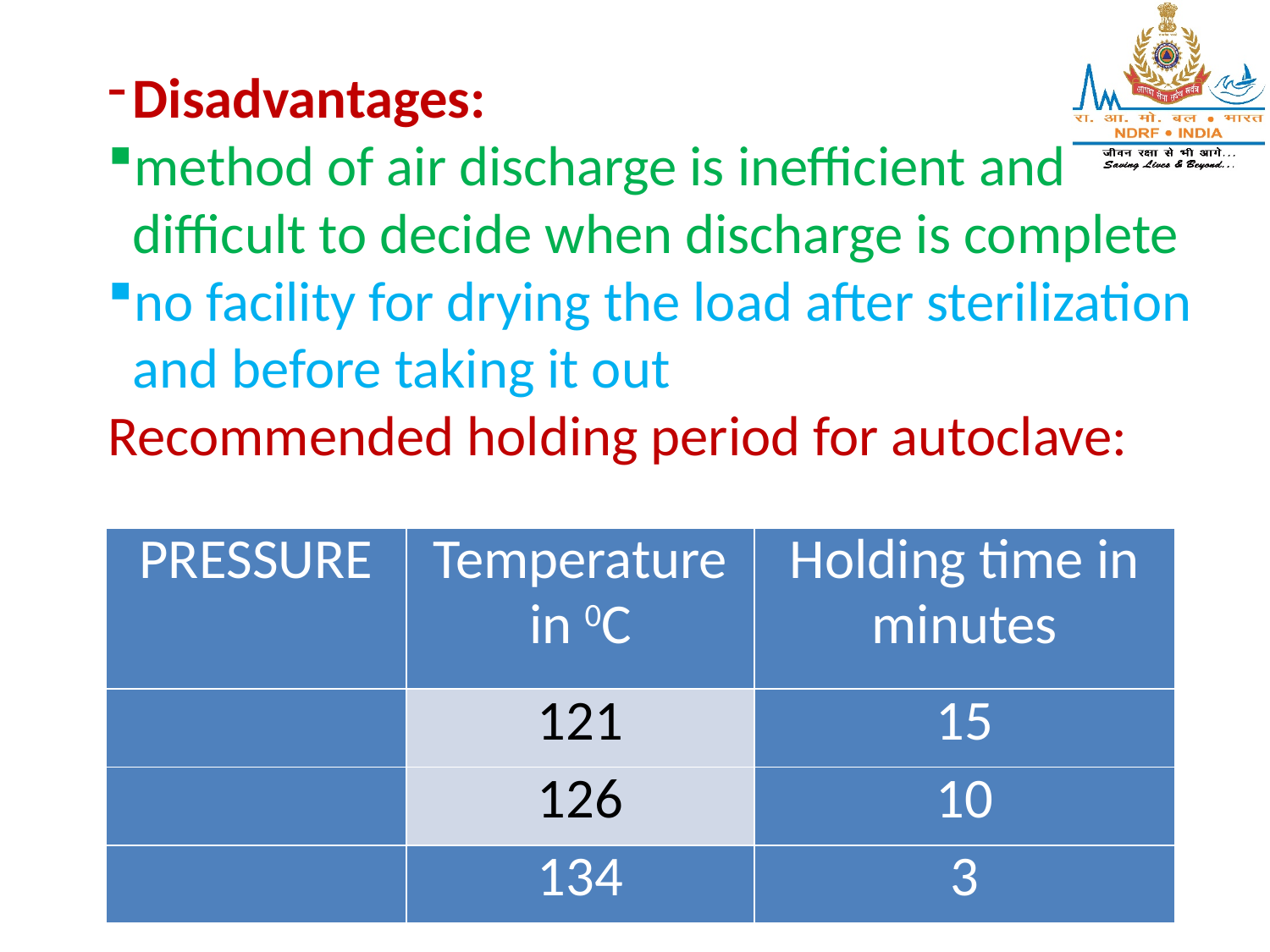

Disadvantages:
method of air discharge is inefficient and difficult to decide when discharge is complete
no facility for drying the load after sterilization and before taking it out
Recommended holding period for autoclave:
| PRESSURE | Temperature in 0C | Holding time in minutes |
| --- | --- | --- |
|  | 121 | 15 |
|  | 126 | 10 |
|  | 134 | 3 |